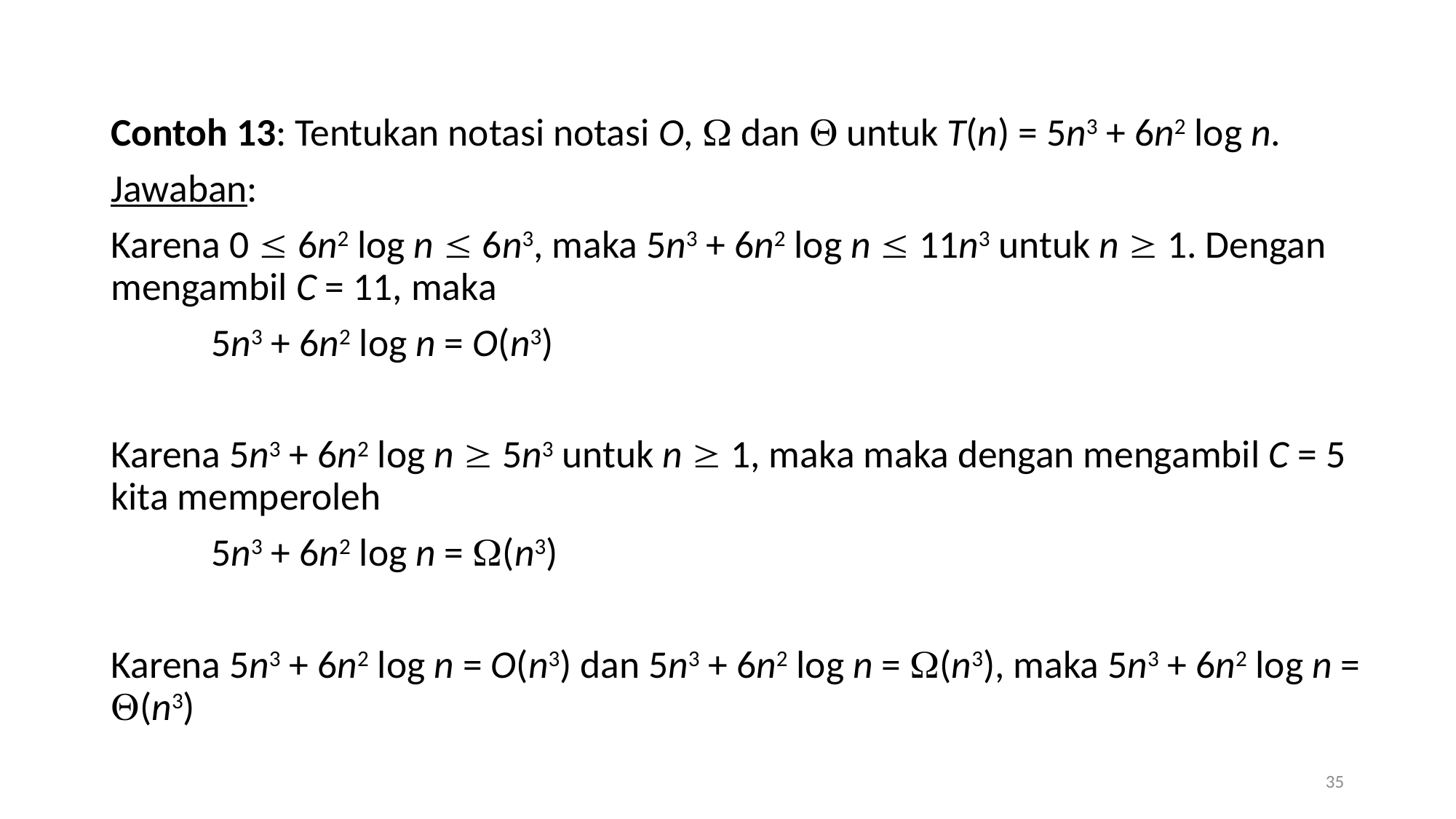

Contoh 13: Tentukan notasi notasi O, Ω dan Θ untuk T(n) = 5n3 + 6n2 log n.
Jawaban:
Karena 0 ≤ 6n2 log n ≤ 6n3, maka 5n3 + 6n2 log n ≤ 11n3 untuk n ≥ 1. Dengan mengambil C = 11, maka
		5n3 + 6n2 log n = O(n3)

Karena 5n3 + 6n2 log n ≥ 5n3 untuk n ≥ 1, maka maka dengan mengambil C = 5 kita memperoleh
		5n3 + 6n2 log n = Ω(n3)

Karena 5n3 + 6n2 log n = O(n3) dan 5n3 + 6n2 log n = Ω(n3), maka 5n3 + 6n2 log n = Θ(n3)

35